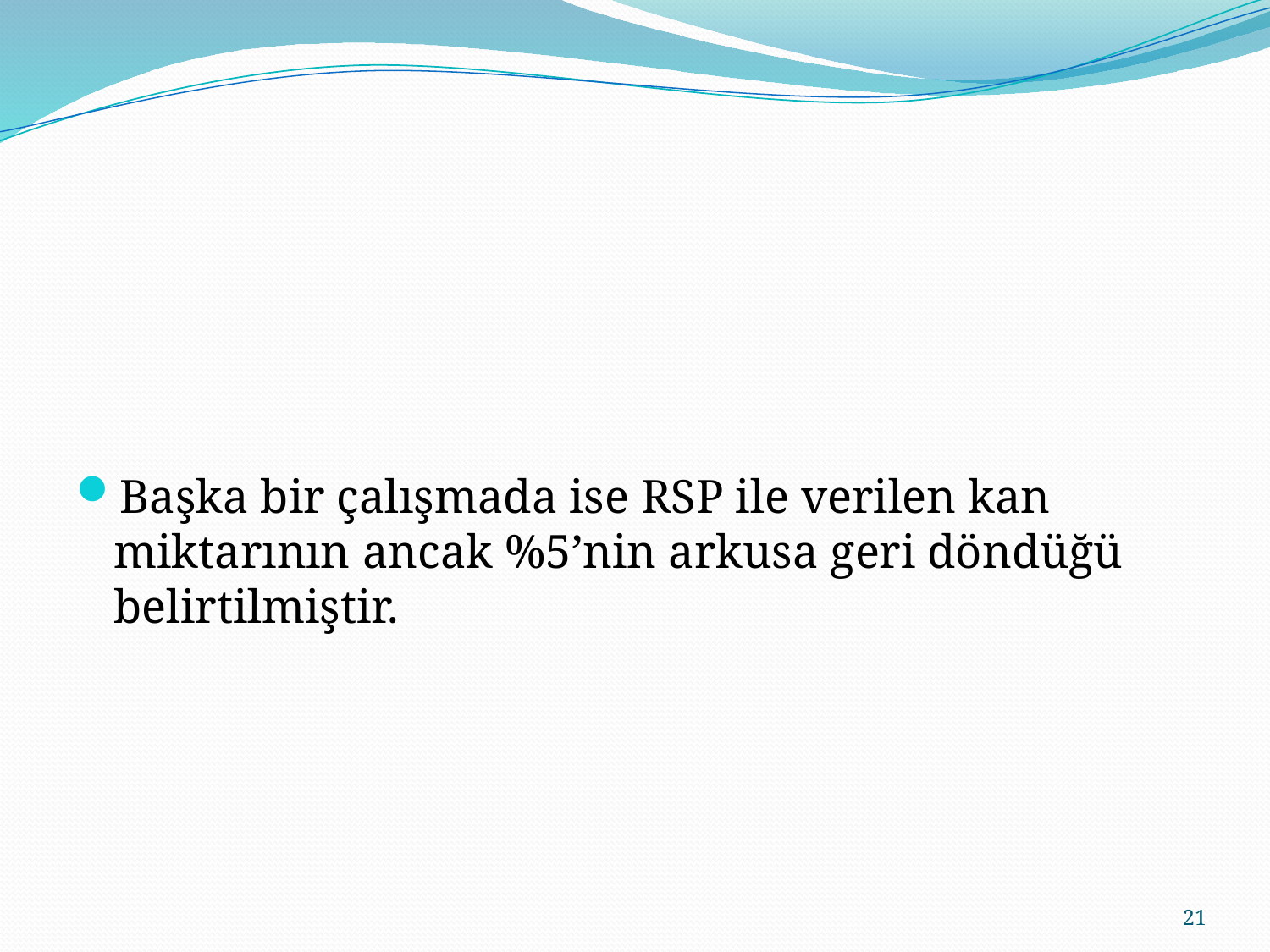

#

Başka bir çalışmada ise RSP ile verilen kan miktarının ancak %5’nin arkusa geri döndüğü belirtilmiştir.

21